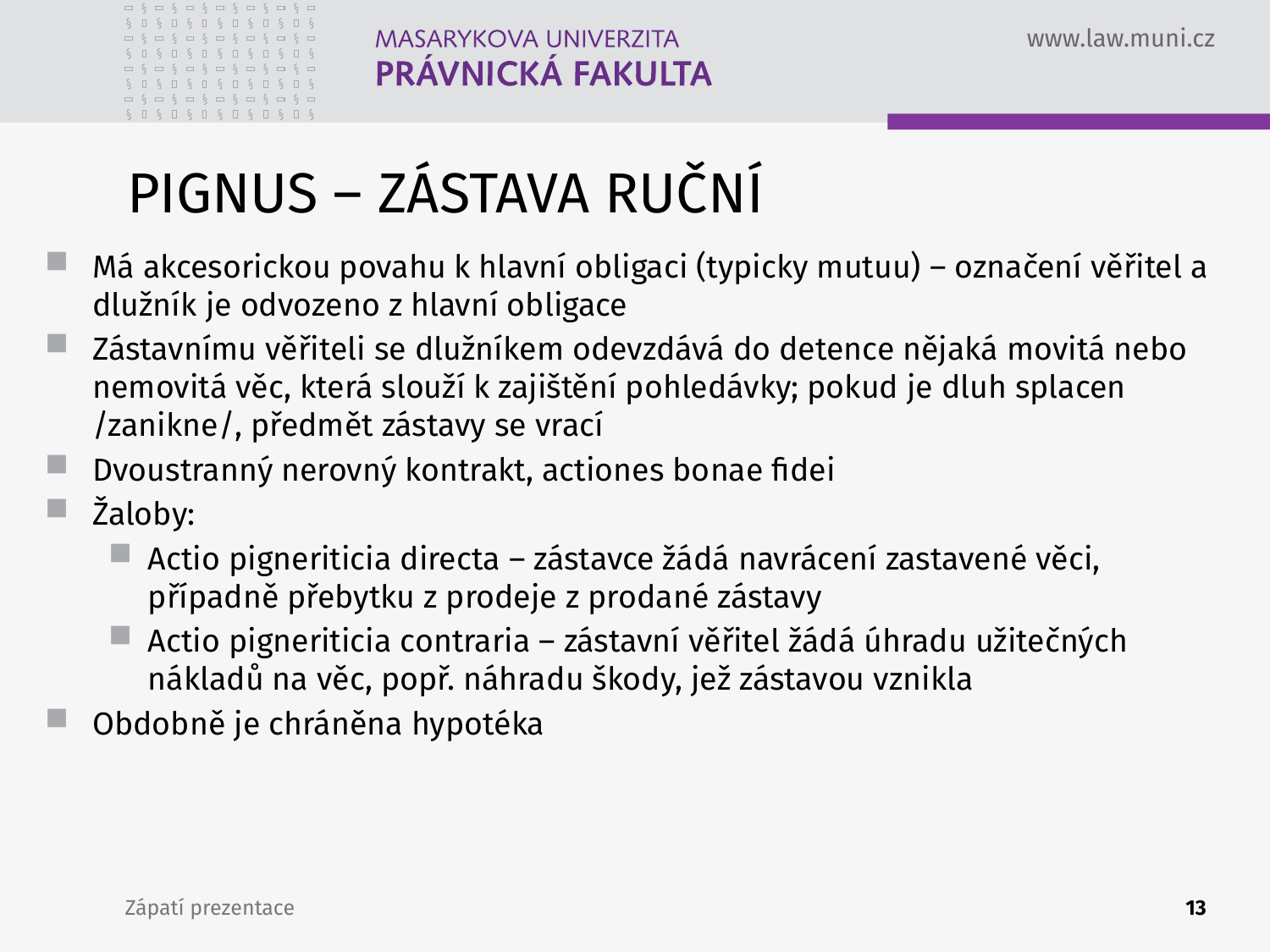

# PIGNUS – ZÁSTAVA RUČNÍ
Má akcesorickou povahu k hlavní obligaci (typicky mutuu) – označení věřitel a dlužník je odvozeno z hlavní obligace
Zástavnímu věřiteli se dlužníkem odevzdává do detence nějaká movitá nebo nemovitá věc, která slouží k zajištění pohledávky; pokud je dluh splacen /zanikne/, předmět zástavy se vrací
Dvoustranný nerovný kontrakt, actiones bonae fidei
Žaloby:
Actio pigneriticia directa – zástavce žádá navrácení zastavené věci, případně přebytku z prodeje z prodané zástavy
Actio pigneriticia contraria – zástavní věřitel žádá úhradu užitečných nákladů na věc, popř. náhradu škody, jež zástavou vznikla
Obdobně je chráněna hypotéka
Zápatí prezentace
13